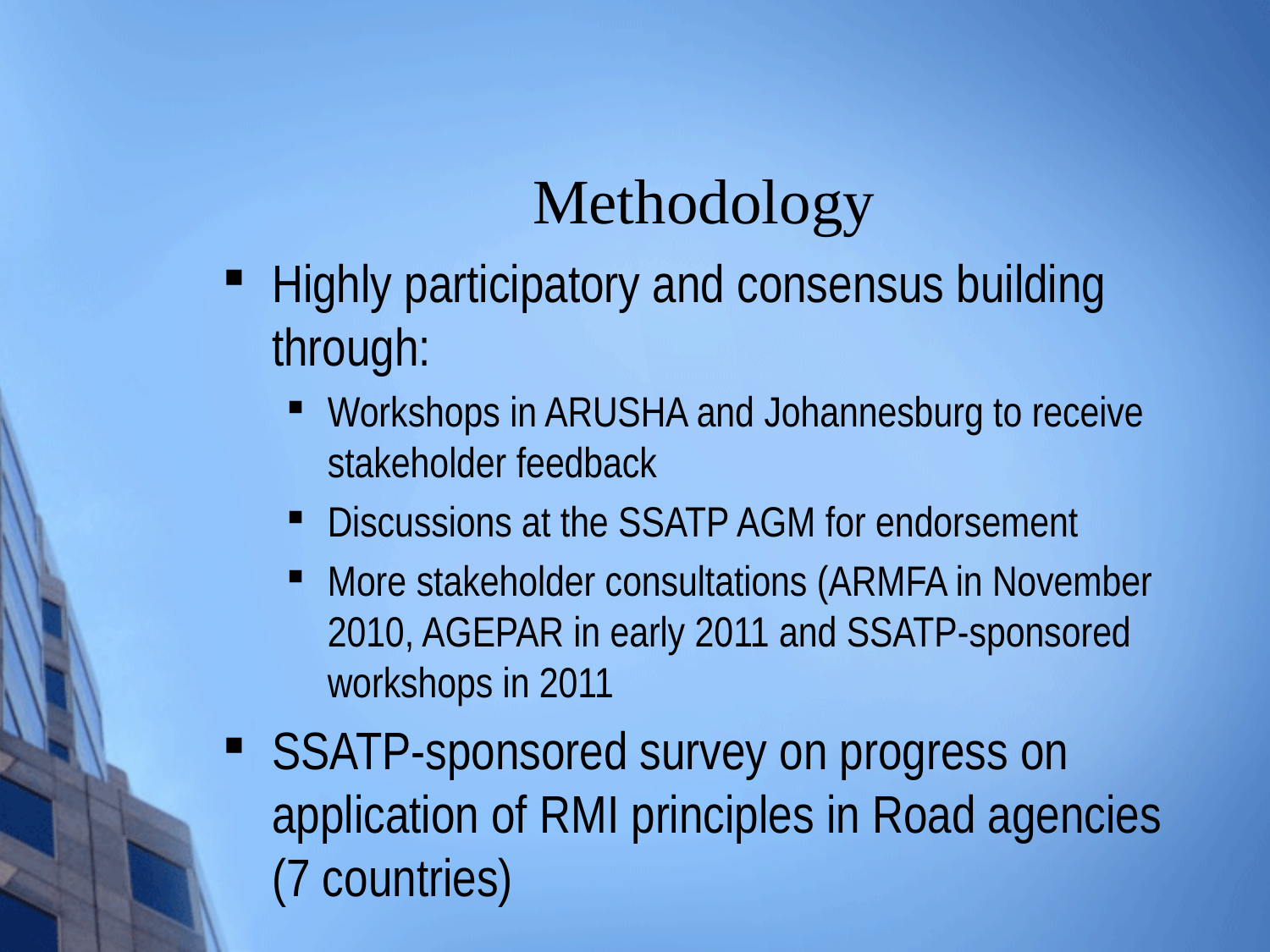

# Methodology
Highly participatory and consensus building through:
Workshops in ARUSHA and Johannesburg to receive stakeholder feedback
Discussions at the SSATP AGM for endorsement
More stakeholder consultations (ARMFA in November 2010, AGEPAR in early 2011 and SSATP-sponsored workshops in 2011
SSATP-sponsored survey on progress on application of RMI principles in Road agencies (7 countries)